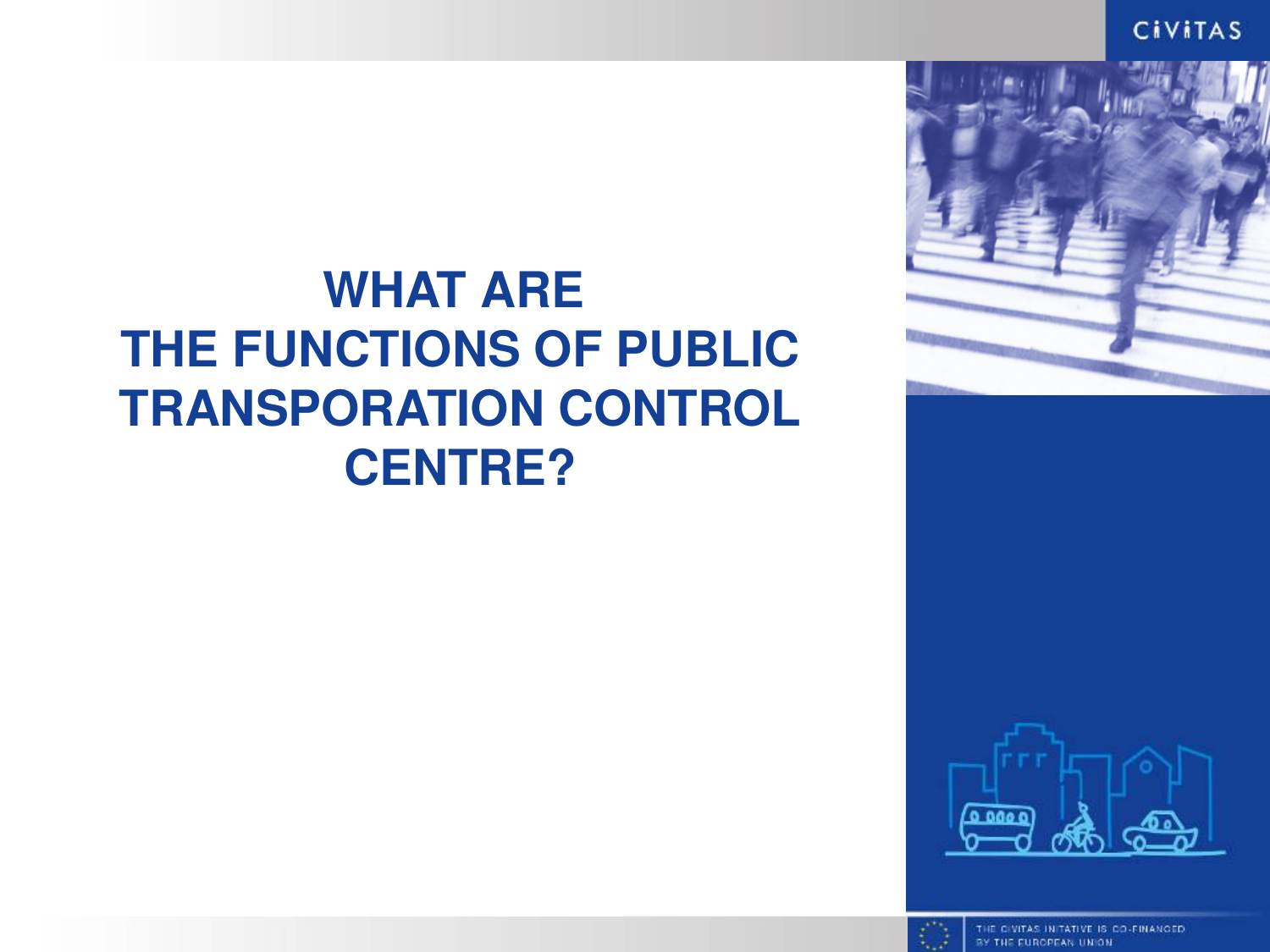

# WHAT ARE THE FUNCTIONS OF PUBLIC TRANSPORATION CONTROL CENTRE?